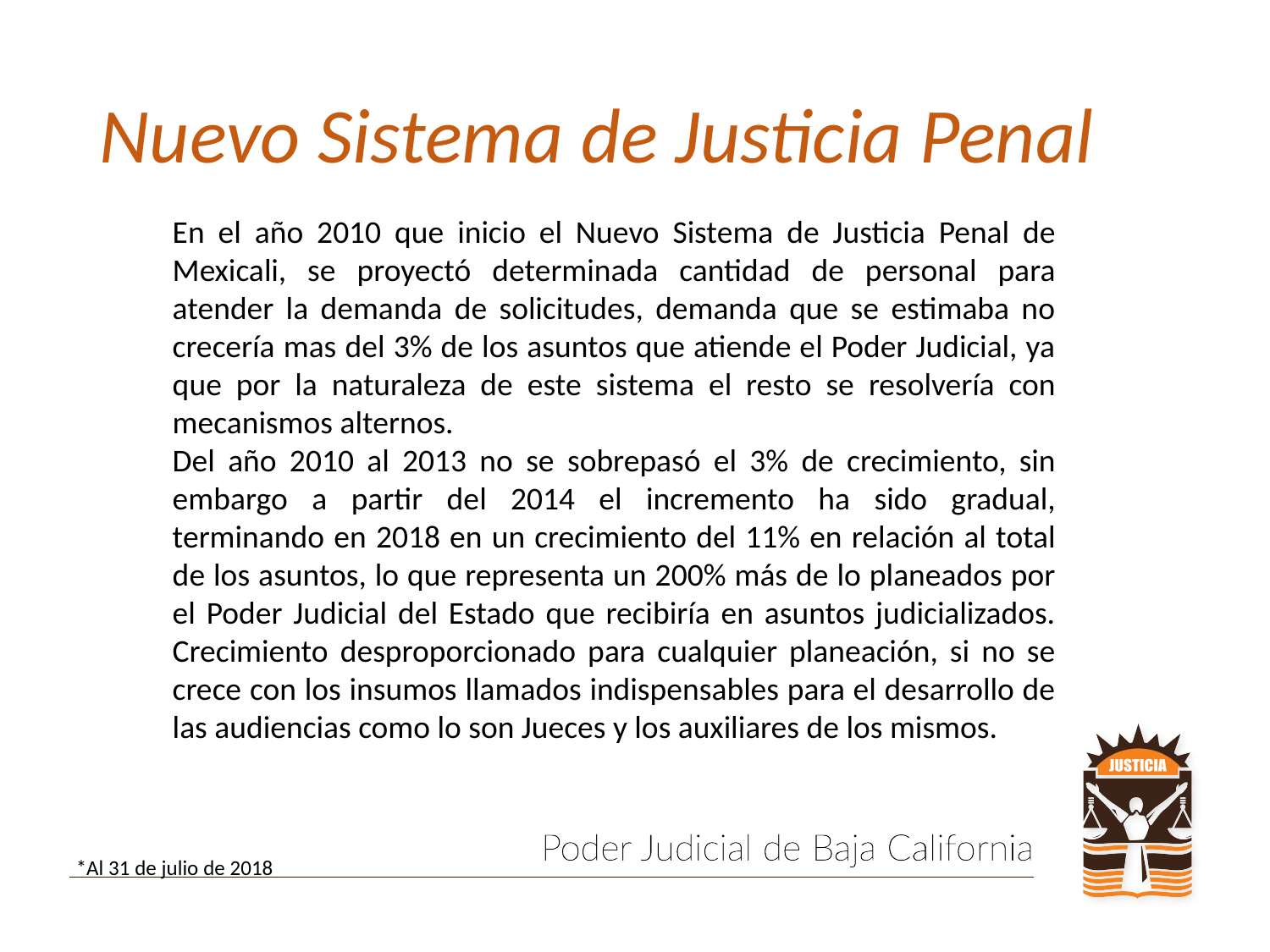

# Nuevo Sistema de Justicia Penal
En el año 2010 que inicio el Nuevo Sistema de Justicia Penal de Mexicali, se proyectó determinada cantidad de personal para atender la demanda de solicitudes, demanda que se estimaba no crecería mas del 3% de los asuntos que atiende el Poder Judicial, ya que por la naturaleza de este sistema el resto se resolvería con mecanismos alternos.
Del año 2010 al 2013 no se sobrepasó el 3% de crecimiento, sin embargo a partir del 2014 el incremento ha sido gradual, terminando en 2018 en un crecimiento del 11% en relación al total de los asuntos, lo que representa un 200% más de lo planeados por el Poder Judicial del Estado que recibiría en asuntos judicializados. Crecimiento desproporcionado para cualquier planeación, si no se crece con los insumos llamados indispensables para el desarrollo de las audiencias como lo son Jueces y los auxiliares de los mismos.
*Al 31 de julio de 2018